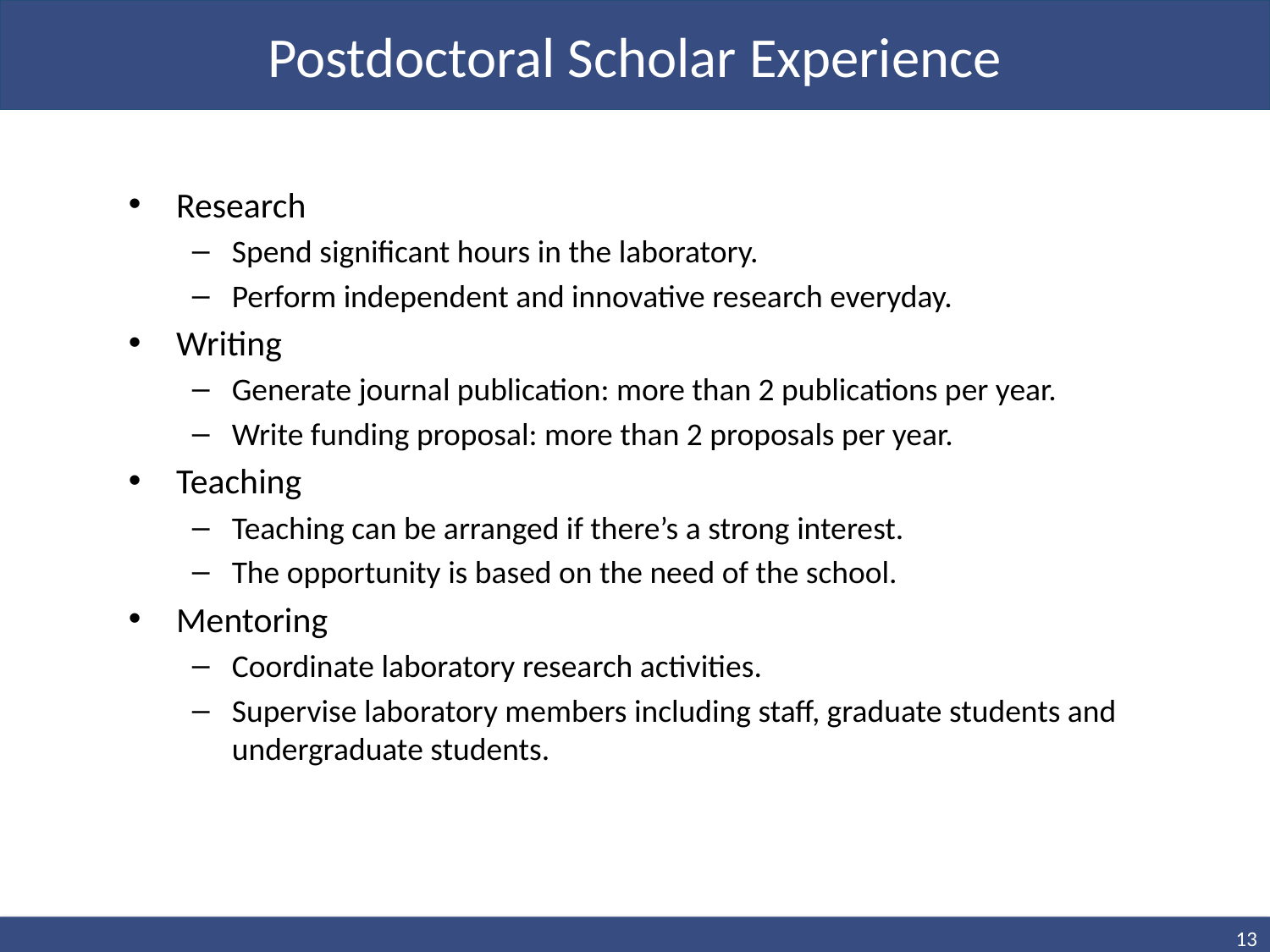

# Postdoctoral Scholar Experience
Research
Spend significant hours in the laboratory.
Perform independent and innovative research everyday.
Writing
Generate journal publication: more than 2 publications per year.
Write funding proposal: more than 2 proposals per year.
Teaching
Teaching can be arranged if there’s a strong interest.
The opportunity is based on the need of the school.
Mentoring
Coordinate laboratory research activities.
Supervise laboratory members including staff, graduate students and undergraduate students.
13